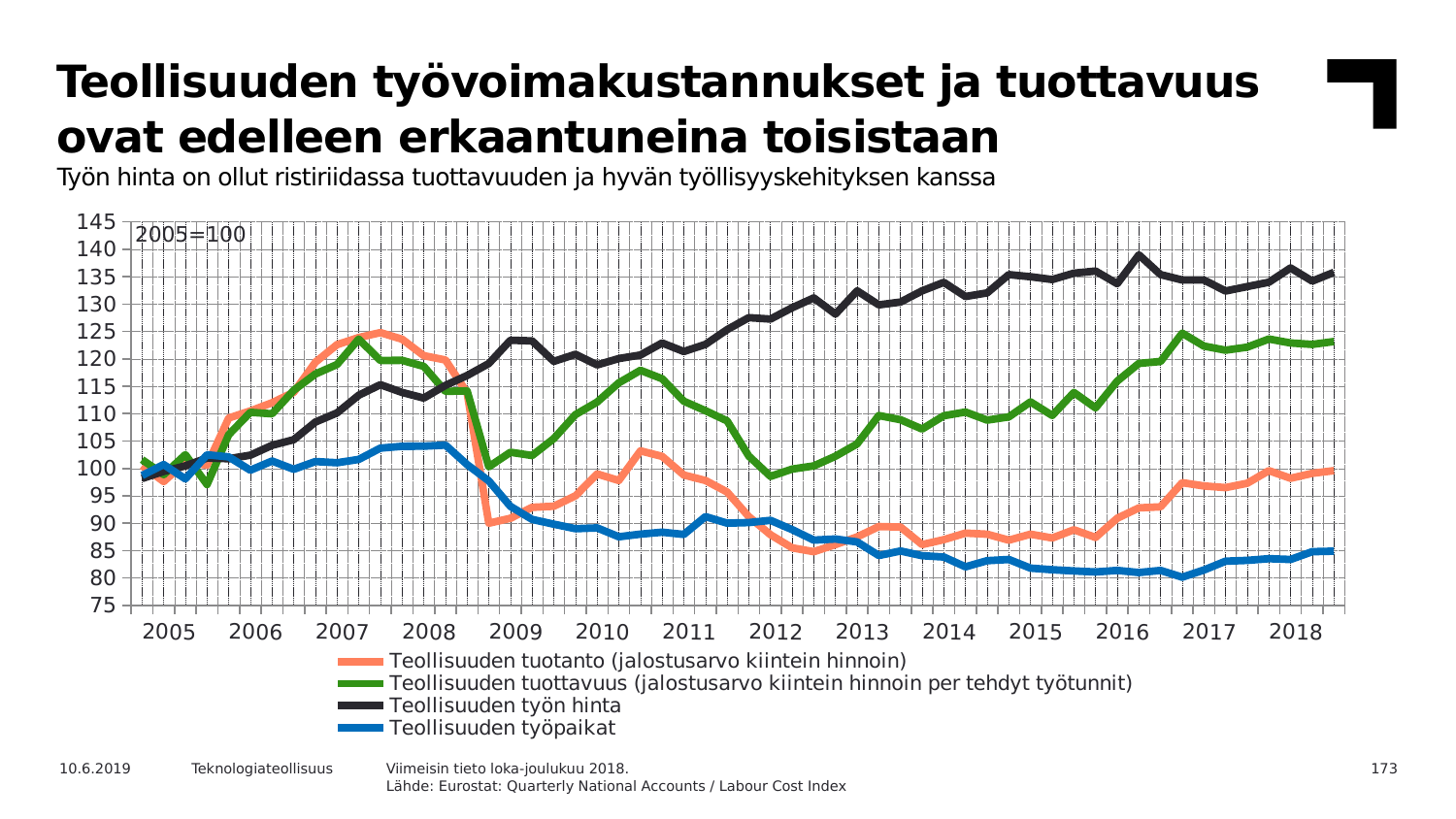

Teollisuuden työvoimakustannukset ja tuottavuus ovat edelleen erkaantuneina toisistaan
Työn hinta on ollut ristiriidassa tuottavuuden ja hyvän työllisyyskehityksen kanssa

### Chart

| Category | Teollisuuden tuotanto (jalostusarvo kiintein hinnoin) | Teollisuuden tuottavuus (jalostusarvo kiintein hinnoin per tehdyt työtunnit) | Teollisuuden työn hinta  | Teollisuuden työpaikat |
|---|---|---|---|---|
| 2005 | 100.5 | 101.61 | 98.16 | 98.71546 |
|  | 97.6 | 98.86 | 99.45 | 100.7029 |
|  | 101.2 | 102.51 | 100.48 | 98.08531 |
|  | 100.6 | 97.07 | 101.9 | 102.4964 |
| 2006 | 109.2 | 106.16 | 101.77 | 102.1086 |
|  | 110.5 | 110.25 | 102.42 | 99.68492 |
|  | 112.0 | 109.97 | 104.22 | 101.3572 |
|  | 113.9 | 114.26 | 105.25 | 99.85458 |
| 2007 | 119.4 | 117.24 | 108.47 | 101.2603 |
|  | 122.6 | 118.98 | 110.14 | 101.0422 |
|  | 123.9 | 123.62 | 113.37 | 101.6481 |
|  | 124.8 | 119.72 | 115.3 | 103.7082 |
| 2008 | 123.6 | 119.74 | 113.88 | 104.0475 |
|  | 120.6 | 118.63 | 112.85 | 104.0717 |
|  | 119.8 | 114.07 | 115.17 | 104.2656 |
|  | 113.8 | 114.16 | 116.97 | 100.7029 |
| 2009 | 90.0 | 100.3 | 119.16 | 97.72176 |
|  | 90.9 | 102.95 | 123.41 | 93.06835 |
|  | 92.9 | 102.36 | 123.29 | 90.69317 |
|  | 93.1 | 105.44 | 119.55 | 89.82065 |
| 2010 | 95.0 | 109.83 | 120.84 | 88.99661 |
|  | 99.0 | 112.12 | 118.9 | 89.14203 |
|  | 97.8 | 115.63 | 120.06 | 87.51818 |
|  | 103.2 | 117.92 | 120.71 | 88.00291 |
| 2011 | 102.2 | 116.38 | 122.9 | 88.36646 |
|  | 98.8 | 112.28 | 121.35 | 87.95444 |
|  | 97.8 | 110.54 | 122.64 | 91.20213 |
|  | 95.7 | 108.68 | 125.35 | 90.01454 |
| 2012 | 91.2 | 102.25 | 127.54 | 90.11149 |
|  | 87.9 | 98.55 | 127.28 | 90.52351 |
|  | 85.5 | 99.88 | 129.34 | 88.82695 |
|  | 84.8 | 100.47 | 131.14 | 86.91226 |
| 2013 | 86.1 | 102.23 | 128.18 | 87.10616 |
|  | 87.5 | 104.49 | 132.43 | 86.57295 |
|  | 89.4 | 109.66 | 129.86 | 84.10082 |
|  | 89.3 | 108.9 | 130.37 | 84.92487 |
| 2014 | 86.1 | 107.19 | 132.43 | 84.07659 |
|  | 87.0 | 109.62 | 133.98 | 83.83422 |
|  | 88.2 | 110.3 | 131.4 | 82.04072 |
|  | 88.0 | 108.83 | 132.05 | 83.1556 |
| 2015 | 86.9 | 109.41 | 135.39 | 83.37373 |
|  | 88.0 | 112.15 | 135.01 | 81.79835 |
|  | 87.3 | 109.67 | 134.49 | 81.50751 |
|  | 88.8 | 113.87 | 135.65 | 81.28938 |
| 2016 | 87.4 | 111.05 | 136.04 | 81.09549 |
|  | 90.9 | 115.94 | 133.72 | 81.38633 |
|  | 92.8 | 119.18 | 139.0 | 80.99855 |
|  | 93.0 | 119.53 | 135.39 | 81.38633 |
| 2017 | 97.4 | 124.7 | 134.4 | 80.15027 |
|  | 96.8 | 122.34 | 134.4 | 81.45904 |
|  | 96.5 | 121.59 | 132.4 | 83.05865 |
|  | 97.3 | 122.14 | 133.2 | 83.20407 |
| 2018 | 99.6 | 123.63 | 134.0 | 83.51915 |
|  | 98.2 | 122.9 | 136.6 | 83.37373 |
|  | 99.1 | 122.64 | 134.2 | 84.80368 |
|  | 99.6 | 123.17 | 135.8 | 84.90063 |
2005=100
Viimeisin tieto loka-joulukuu 2018.
Lähde: Eurostat: Quarterly National Accounts / Labour Cost Index

10.6.2019
Teknologiateollisuus
173